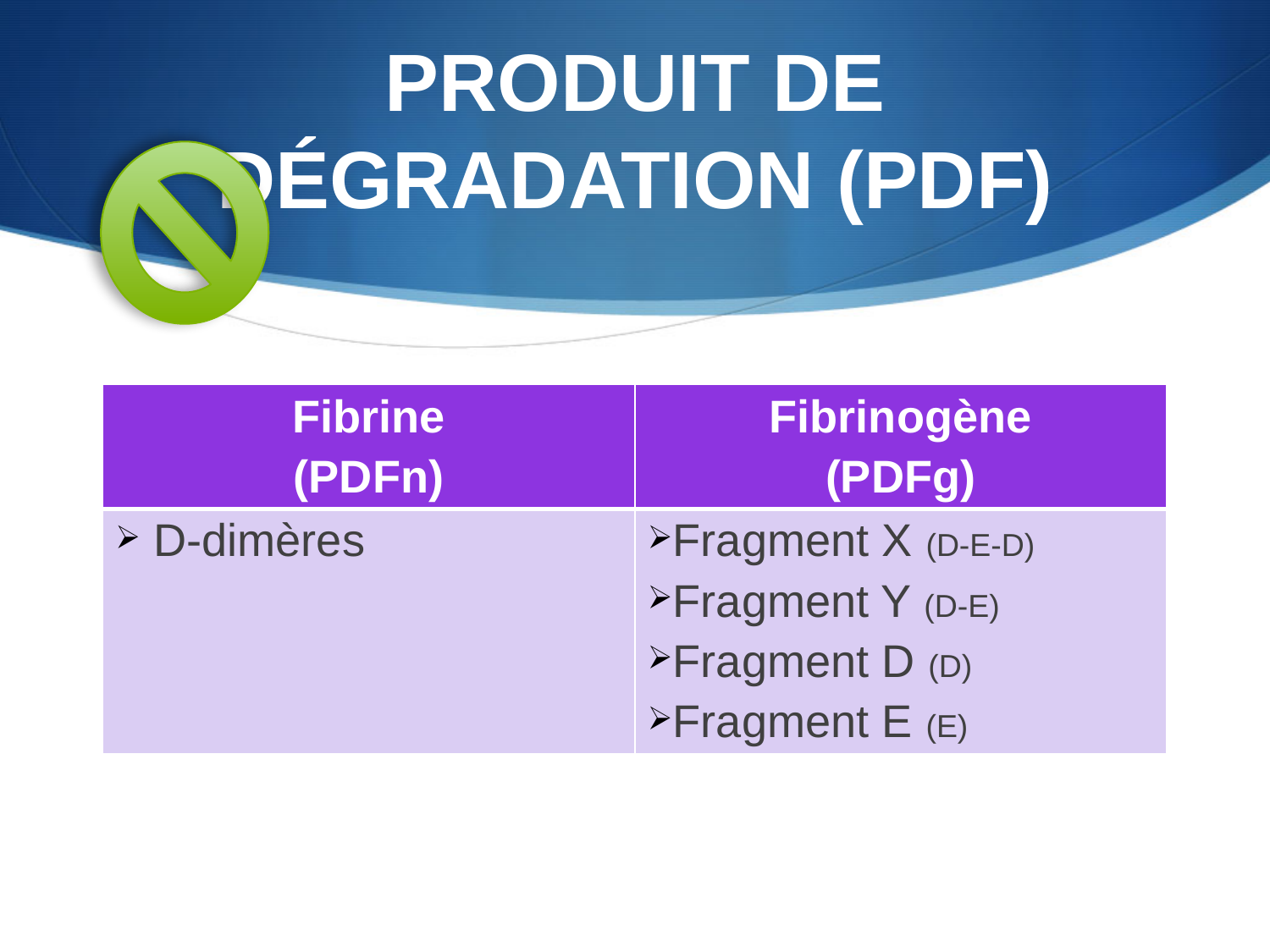

# PRODUIT DE DÉGRADATION (PDF)

| Fibrine (PDFn) | Fibrinogène (PDFg) |
| --- | --- |
| D-dimères | Fragment X (D-E-D) Fragment Y (D-E) Fragment D (D) Fragment E (E) |